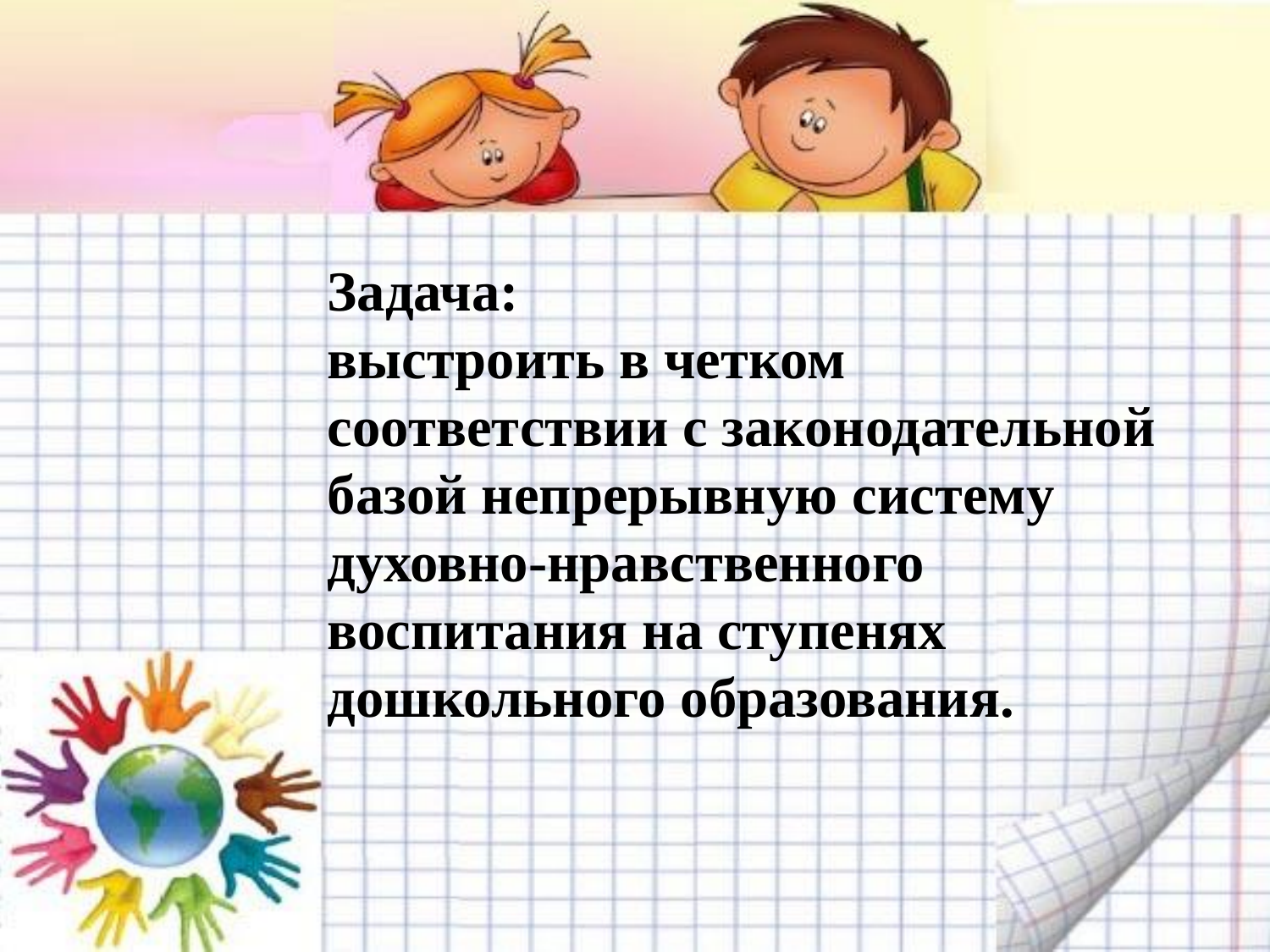

Задача:
выстроить в четком соответствии с законодательной базой непрерывную систему духовно-нравственного воспитания на ступенях дошкольного образования.